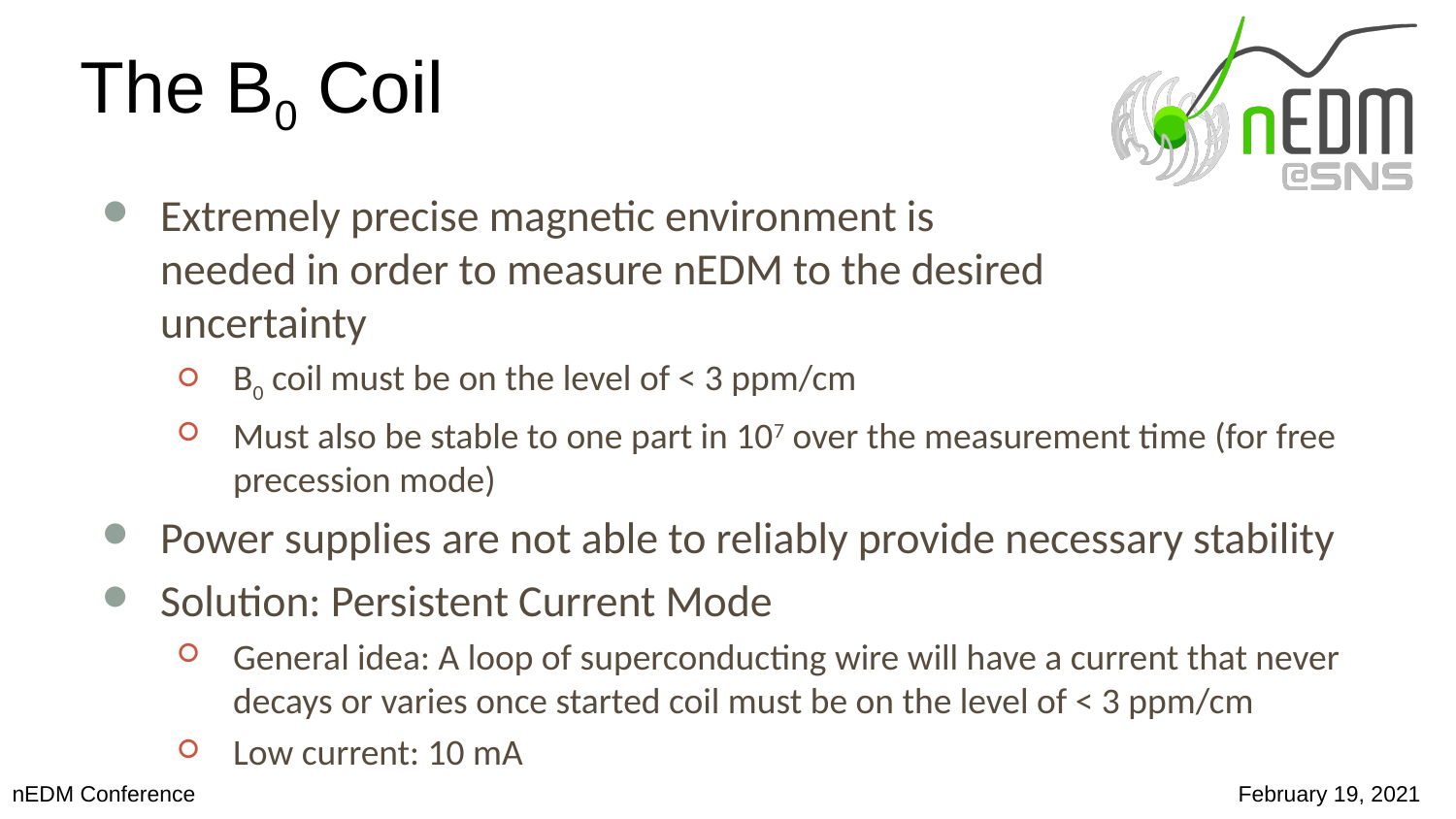

# The B0 Coil
Extremely precise magnetic environment is needed in order to measure nEDM to the desired uncertainty

B0 coil must be on the level of < 3 ppm/cm
Must also be stable to one part in 107 over the measurement time (for free precession mode)
Power supplies are not able to reliably provide necessary stability
Solution: Persistent Current Mode
General idea: A loop of superconducting wire will have a current that never decays or varies once started coil must be on the level of < 3 ppm/cm
Low current: 10 mA